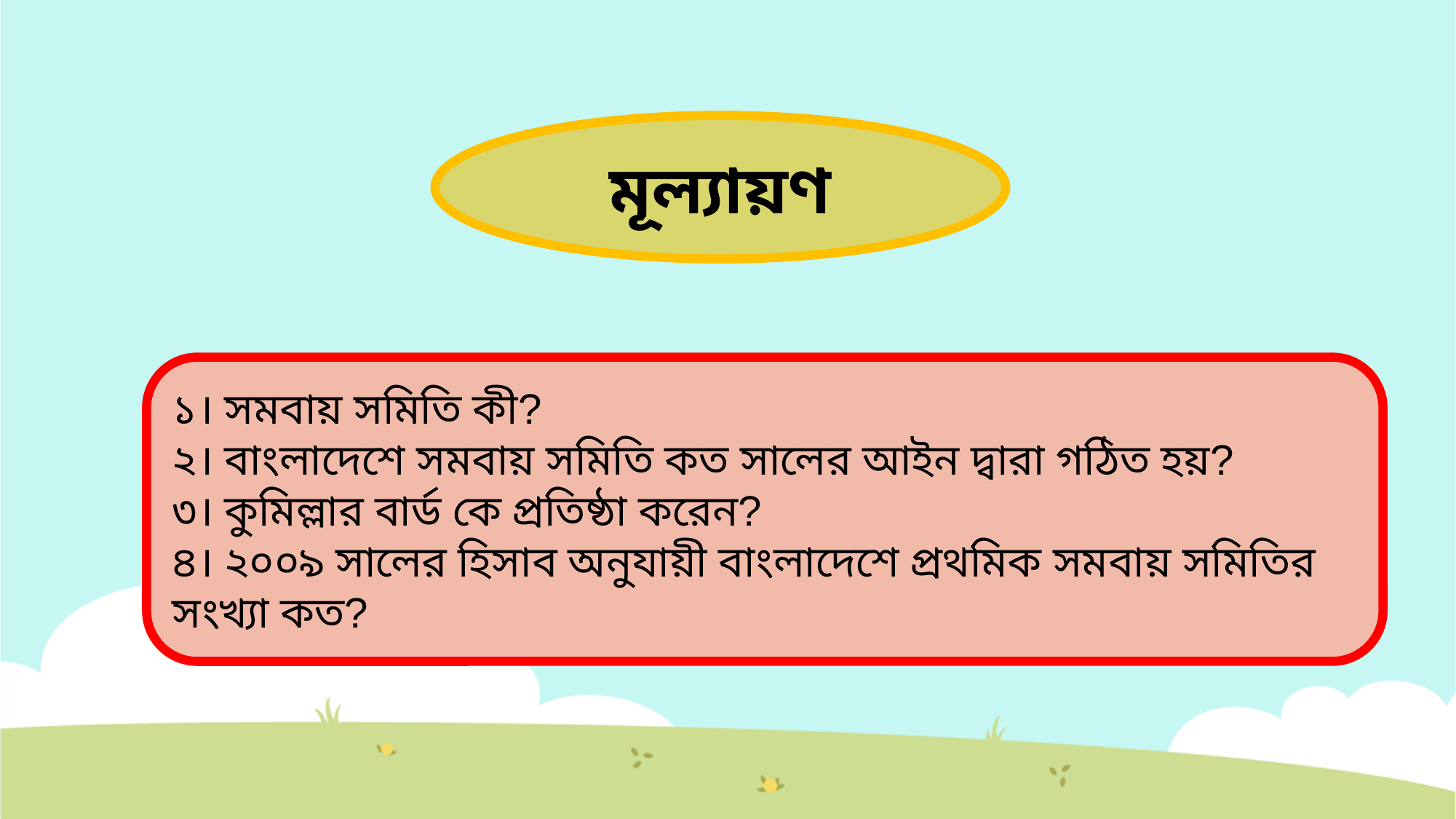

মূল্যায়ণ
১। সমবায় সমিতি কী?
২। বাংলাদেশে সমবায় সমিতি কত সালের আইন দ্বারা গঠিত হয়?
৩। কুমিল্লার বার্ড কে প্রতিষ্ঠা করেন?
৪। ২০০৯ সালের হিসাব অনুযায়ী বাংলাদেশে প্রথমিক সমবায় সমিতির সংখ্যা কত?